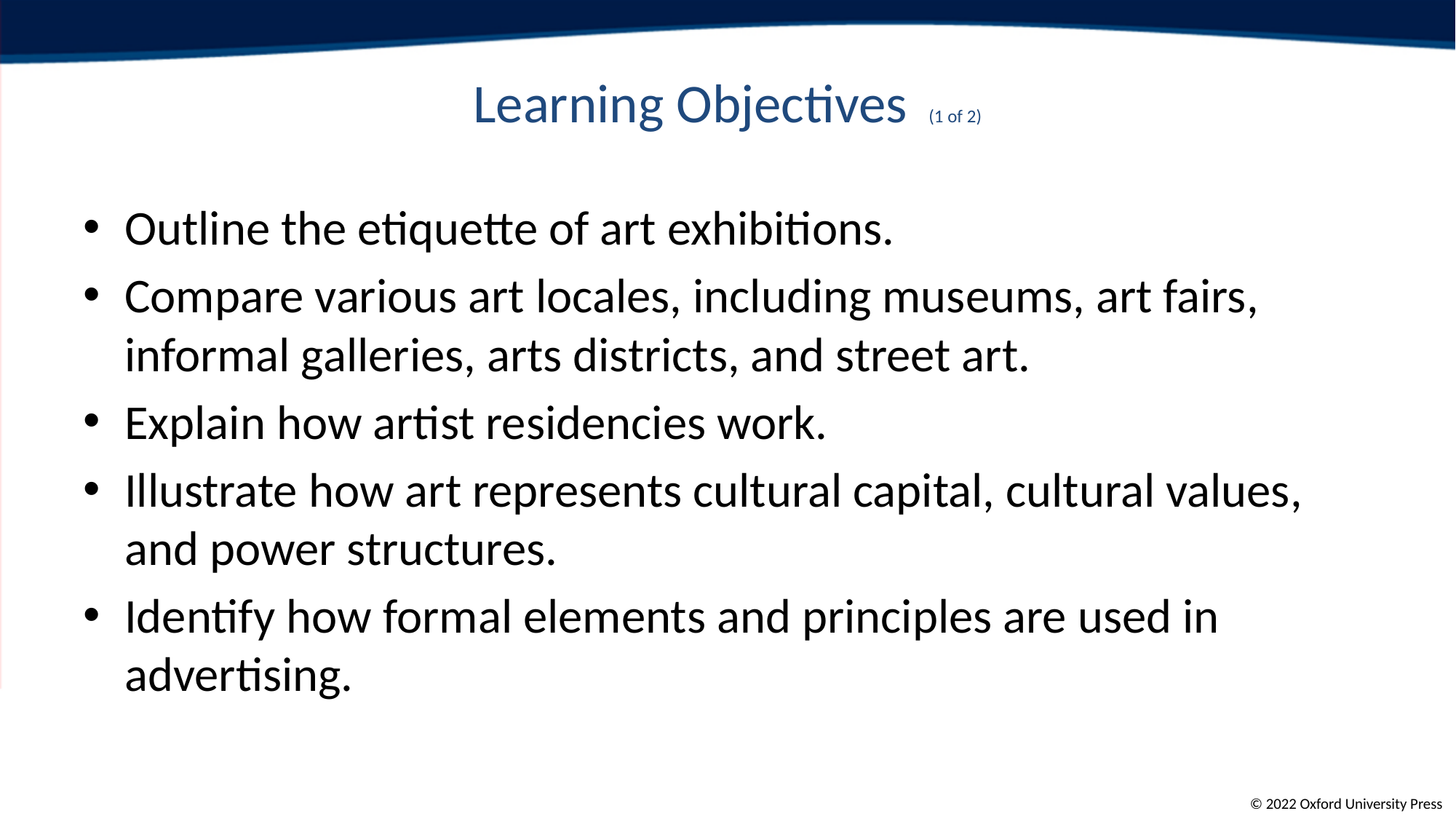

# Learning Objectives     (1 of 2)
Outline the etiquette of art exhibitions.
Compare various art locales, including museums, art fairs, informal galleries, arts districts, and street art.
Explain how artist residencies work.
Illustrate how art represents cultural capital, cultural values, and power structures.
Identify how formal elements and principles are used in advertising.